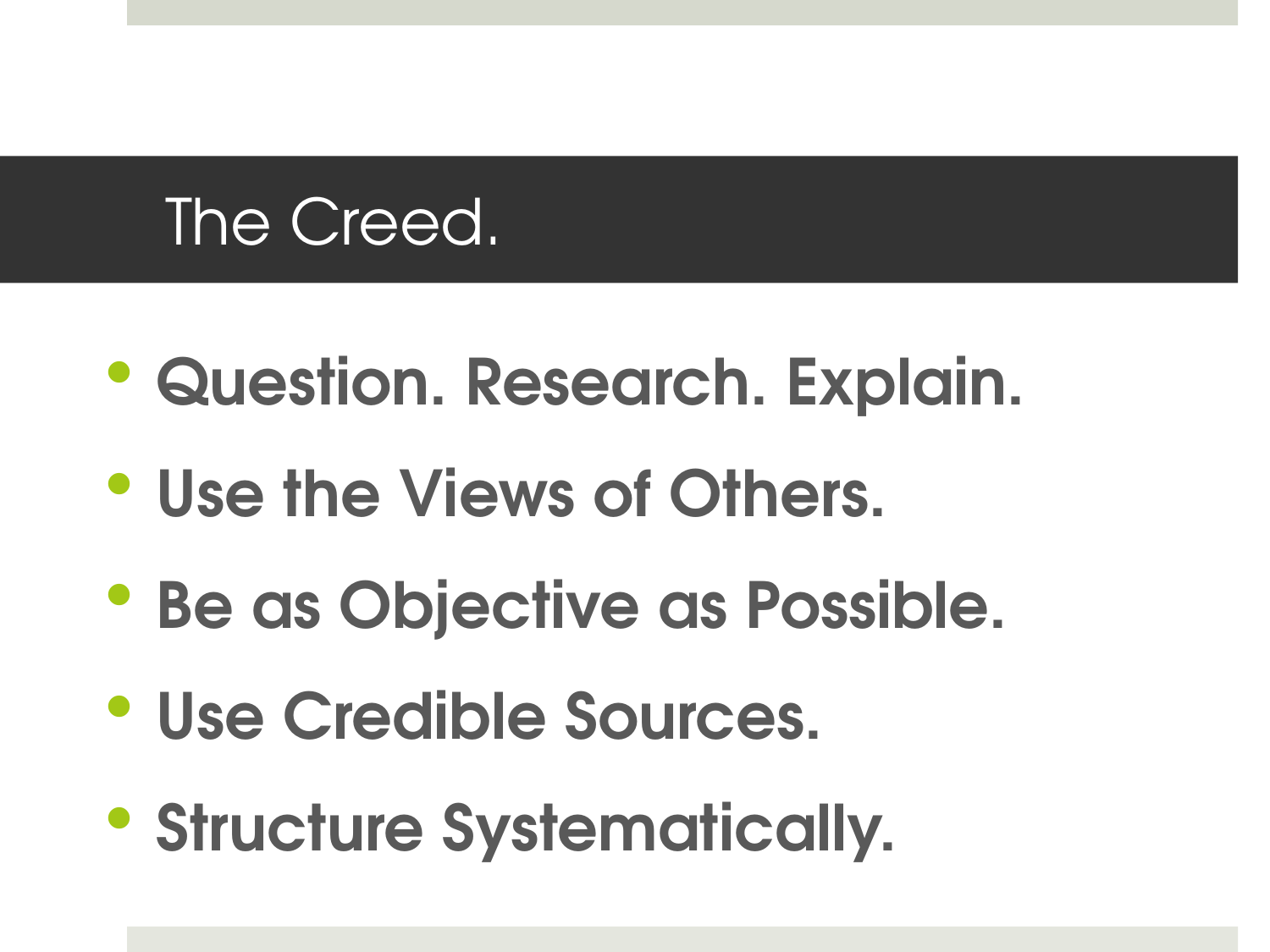

# The Creed.
Question. Research. Explain.
Use the Views of Others.
Be as Objective as Possible.
Use Credible Sources.
Structure Systematically.